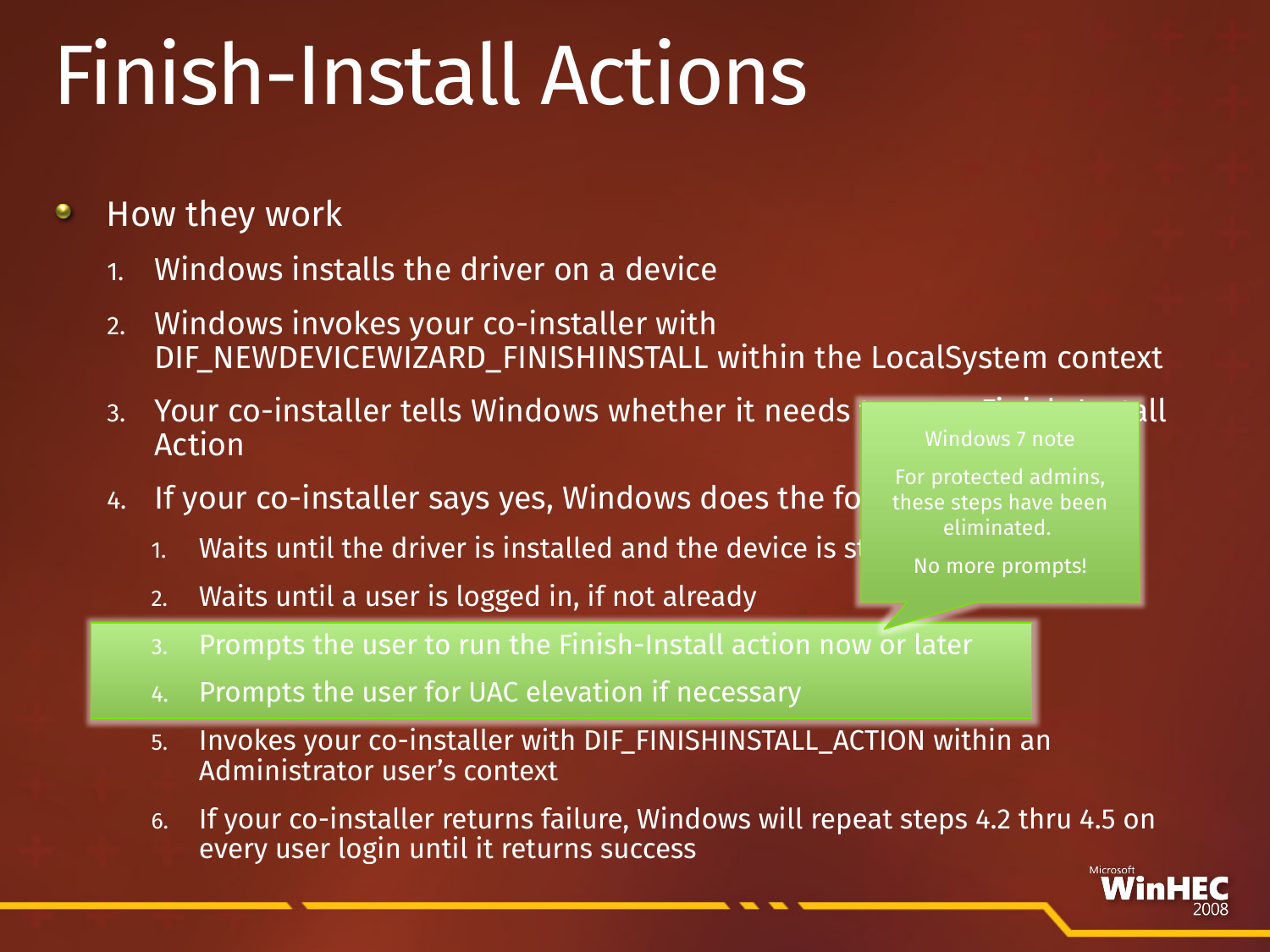

# Finish-Install Actions
How they work
Windows installs the driver on a device
Windows invokes your co-installer with DIF_NEWDEVICEWIZARD_FINISHINSTALL within the LocalSystem context
Your co-installer tells Windows whether it needs to run a Finish-Install Action
If your co-installer says yes, Windows does the following:
Waits until the driver is installed and the device is started
Waits until a user is logged in, if not already
Prompts the user to run the Finish-Install action now or later
Prompts the user for UAC elevation if necessary
Invokes your co-installer with DIF_FINISHINSTALL_ACTION within an Administrator user’s context
If your co-installer returns failure, Windows will repeat steps 4.2 thru 4.5 on every user login until it returns success
Windows 7 note
For protected admins, these steps have been eliminated.
No more prompts!